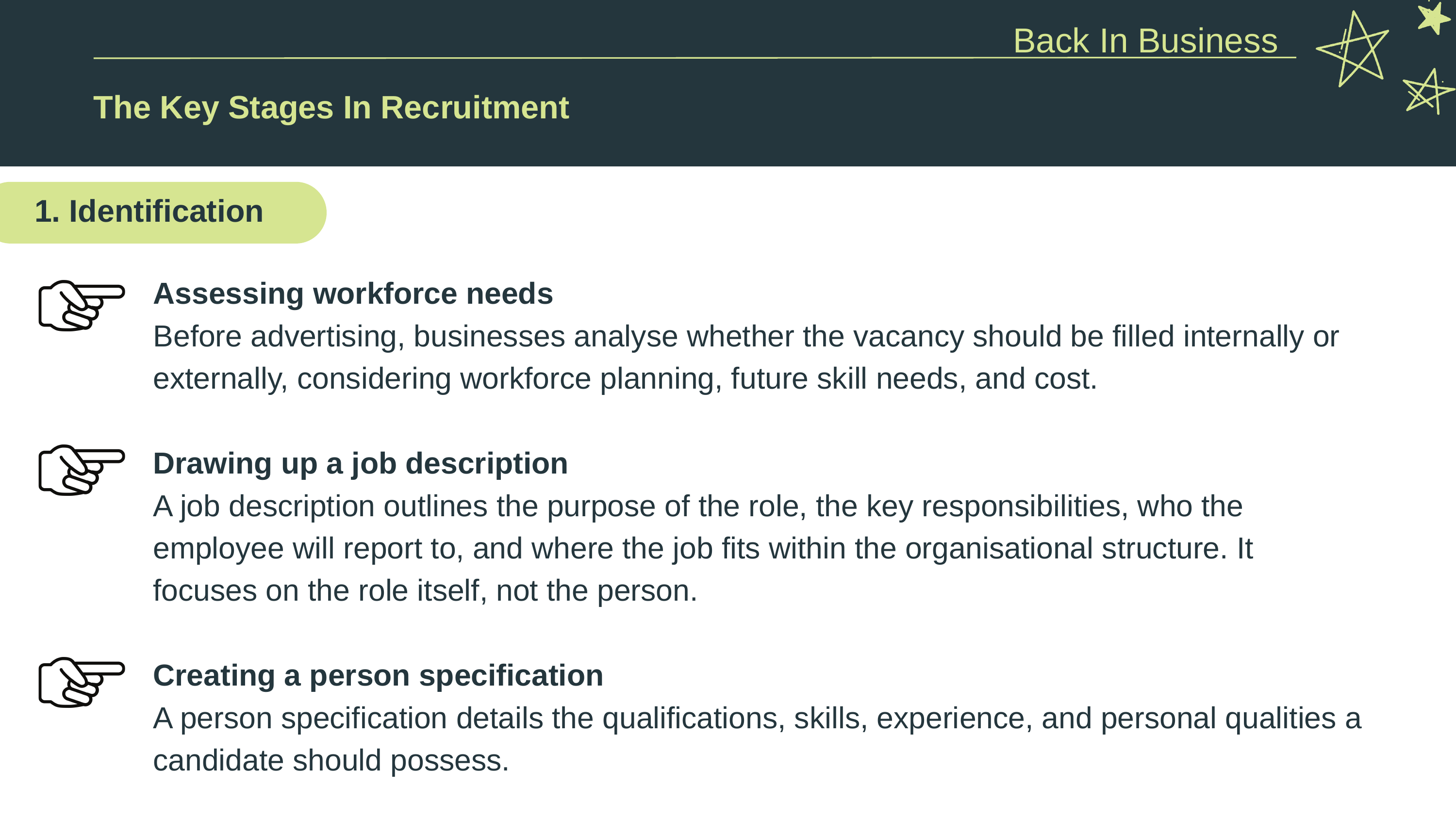

Back In Business

The Key Stages In Recruitment

1. Identification
Assessing workforce needs
Before advertising, businesses analyse whether the vacancy should be filled internally or externally, considering workforce planning, future skill needs, and cost.

Drawing up a job description
A job description outlines the purpose of the role, the key responsibilities, who the employee will report to, and where the job fits within the organisational structure. It focuses on the role itself, not the person.

Creating a person specification
A person specification details the qualifications, skills, experience, and personal qualities a candidate should possess.